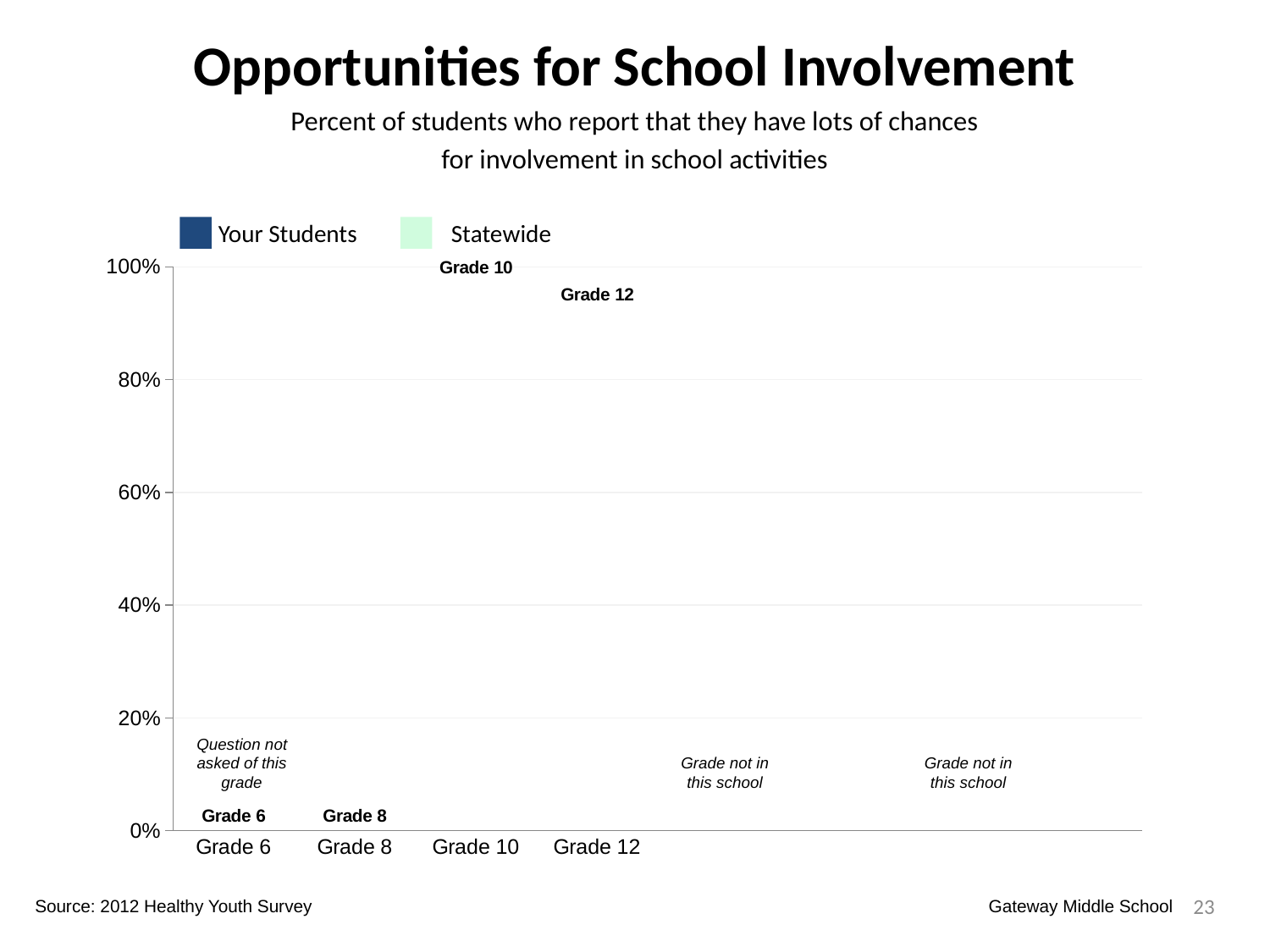

Opportunities for School Involvement
Percent of students who report that they have lots of chances
for involvement in school activities
Your Students
Statewide

### Chart

| Category | Your Students | Statewide | Dummy Bars |
|---|---|---|---|
| Grade 6 | 0.0 | 0.0 | 0.0 |
| Grade 8 | 0.9157894736842106 | 0.9113426380971102 | 0.0 |
| Grade 10 | 0.0 | 0.0 | 0.9726606362977628 |
| Grade 12 | 0.0 | 0.0 | 0.9245771770916187 |
Question not asked of this grade

Grade not in this school
Grade not in this school
23
Source: 2012 Healthy Youth Survey
Gateway Middle School